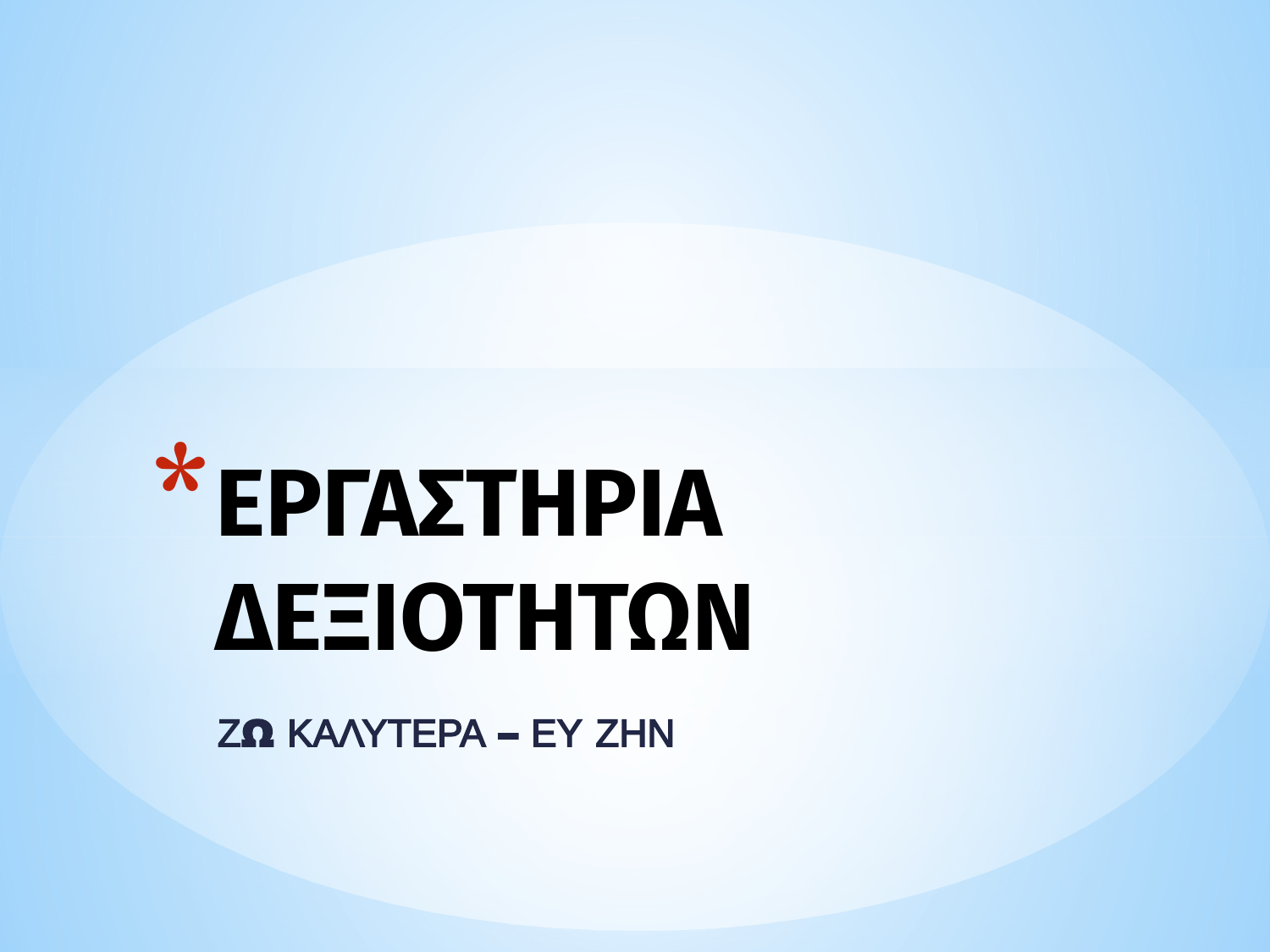

# ΕΡΓΑΣΤΗΡΙΑ ΔΕΞΙΟΤΗΤΩΝ
ΖΩ ΚΑΛΥΤΕΡΑ – ΕΥ ΖΗΝ